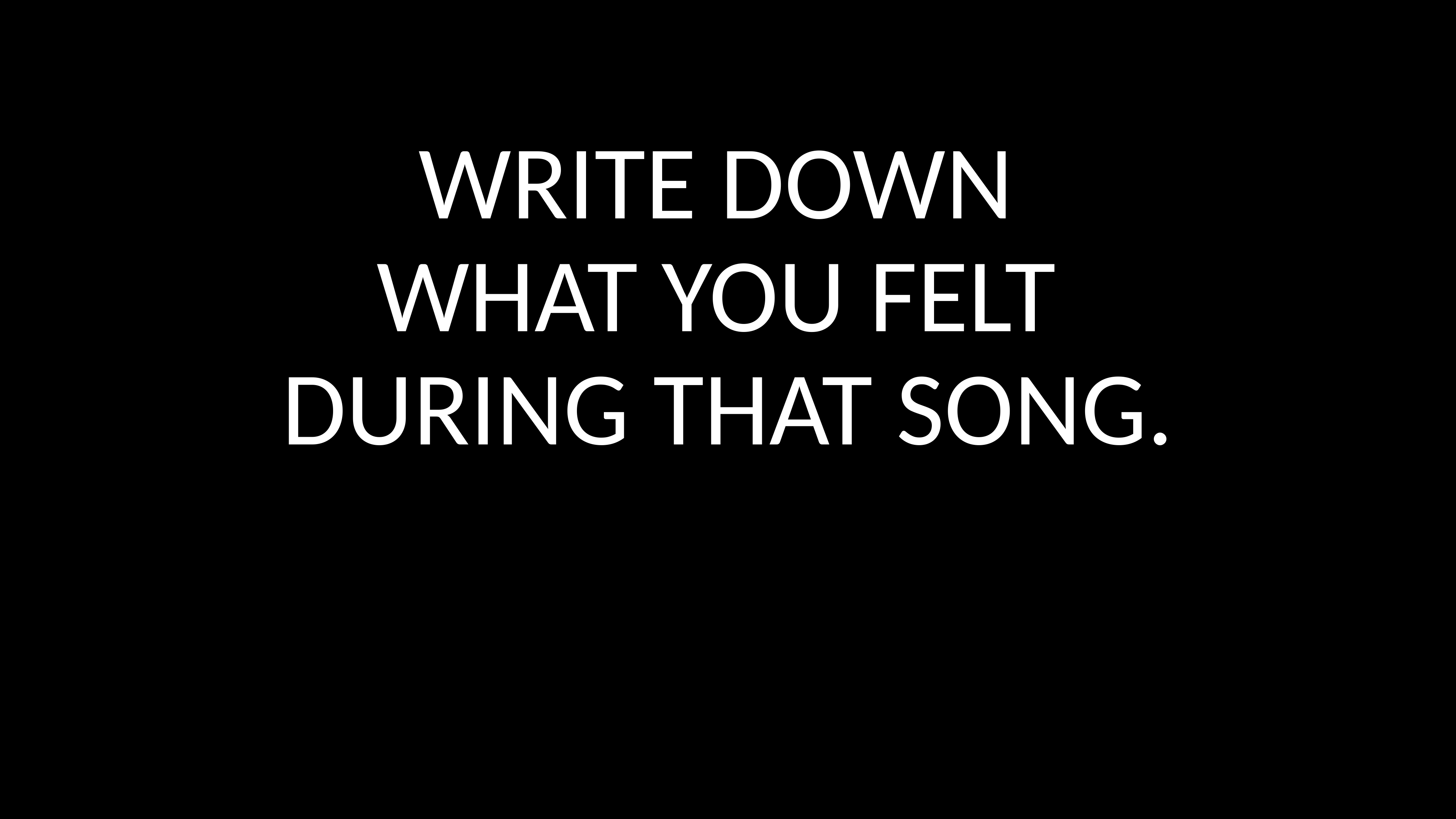

# write down what you felt during that song.